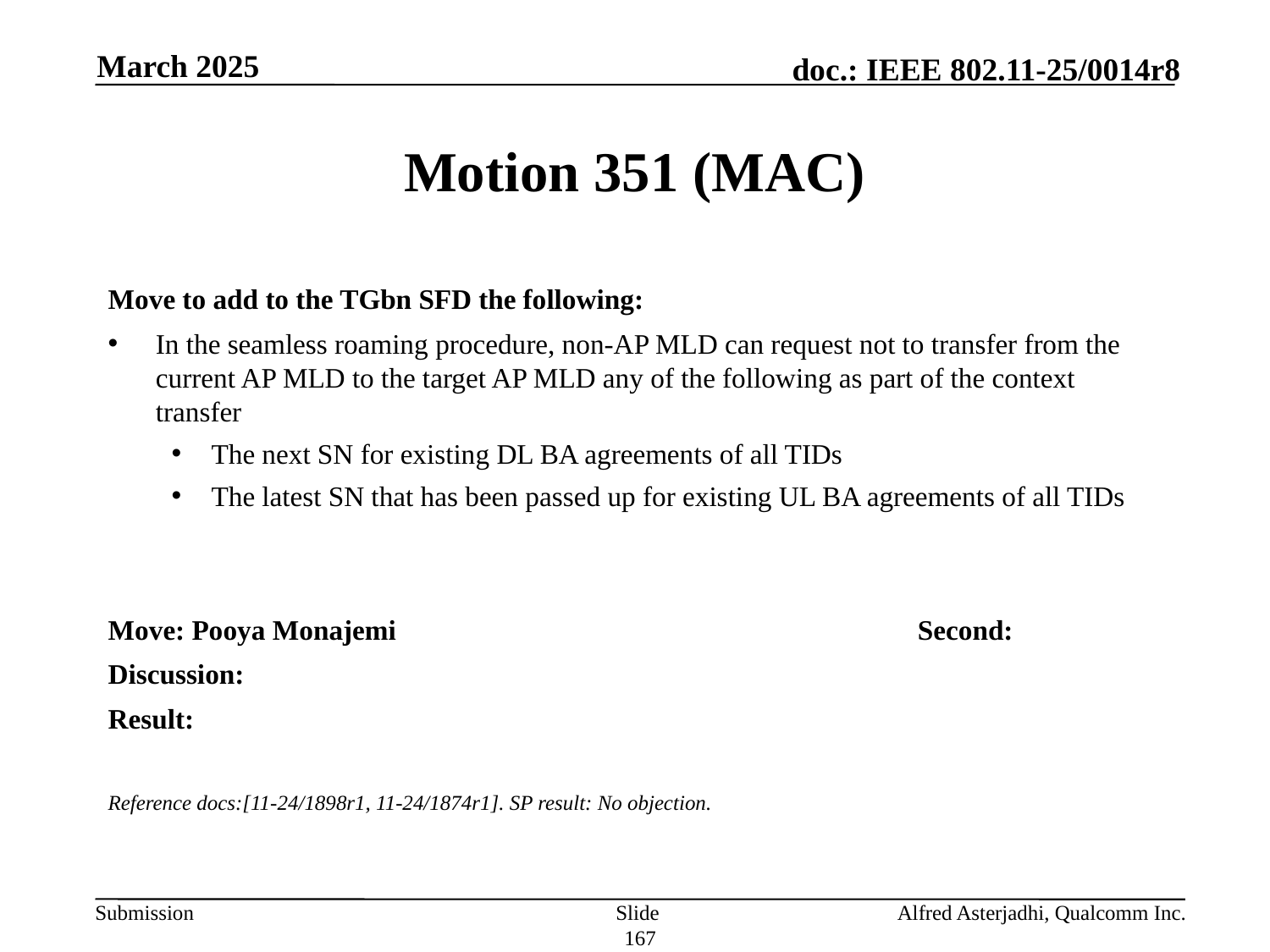

March 2025
# Motion 351 (MAC)
Move to add to the TGbn SFD the following:
In the seamless roaming procedure, non-AP MLD can request not to transfer from the current AP MLD to the target AP MLD any of the following as part of the context transfer
The next SN for existing DL BA agreements of all TIDs
The latest SN that has been passed up for existing UL BA agreements of all TIDs

Move: Pooya Monajemi					Second:
Discussion:
Result:

Reference docs:[11-24/1898r1, 11-24/1874r1]. SP result: No objection.

Slide 167
Alfred Asterjadhi, Qualcomm Inc.